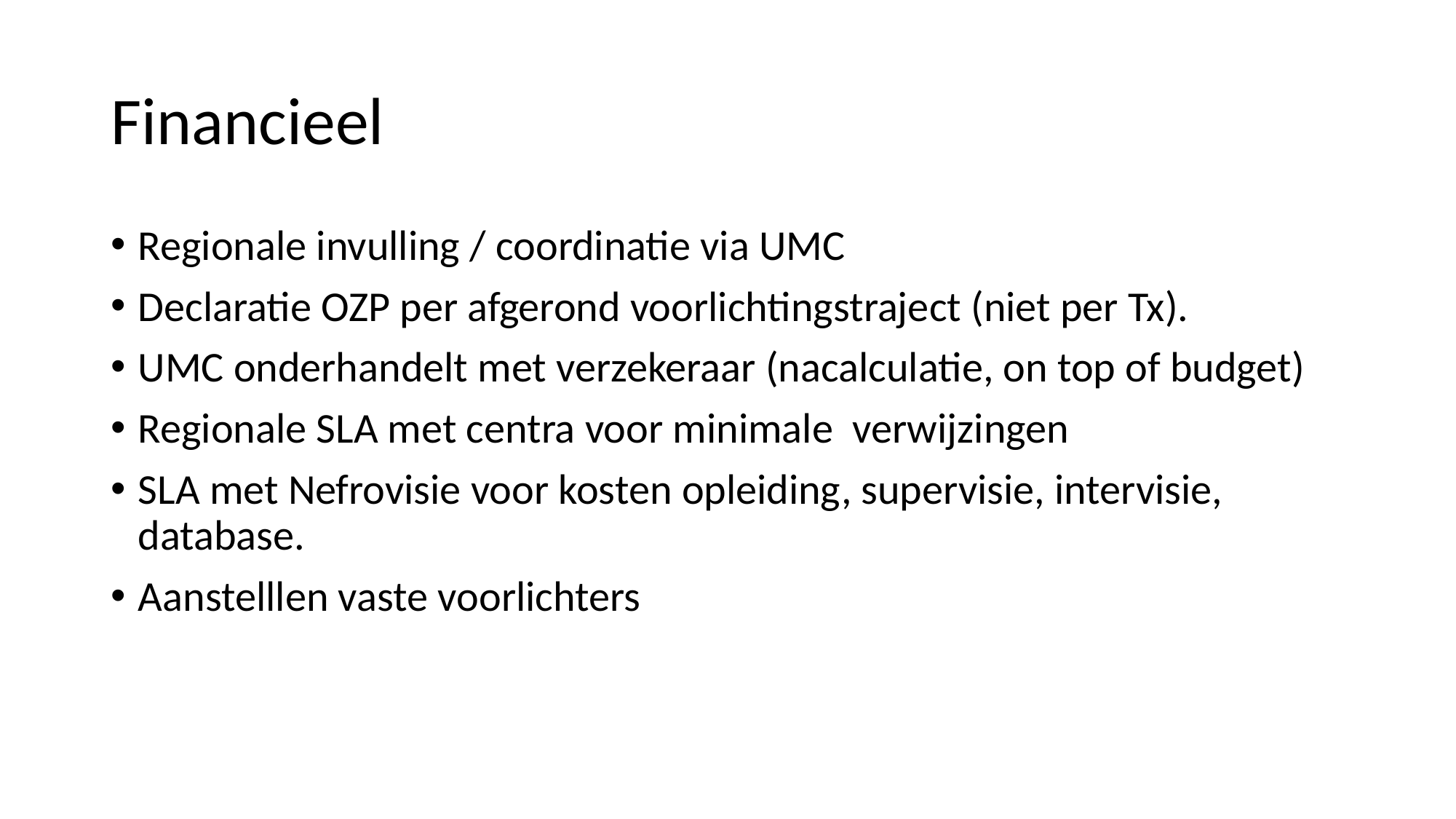

# Financieel
Regionale invulling / coordinatie via UMC
Declaratie OZP per afgerond voorlichtingstraject (niet per Tx).
UMC onderhandelt met verzekeraar (nacalculatie, on top of budget)
Regionale SLA met centra voor minimale  verwijzingen
SLA met Nefrovisie voor kosten opleiding, supervisie, intervisie, database.
Aanstelllen vaste voorlichters